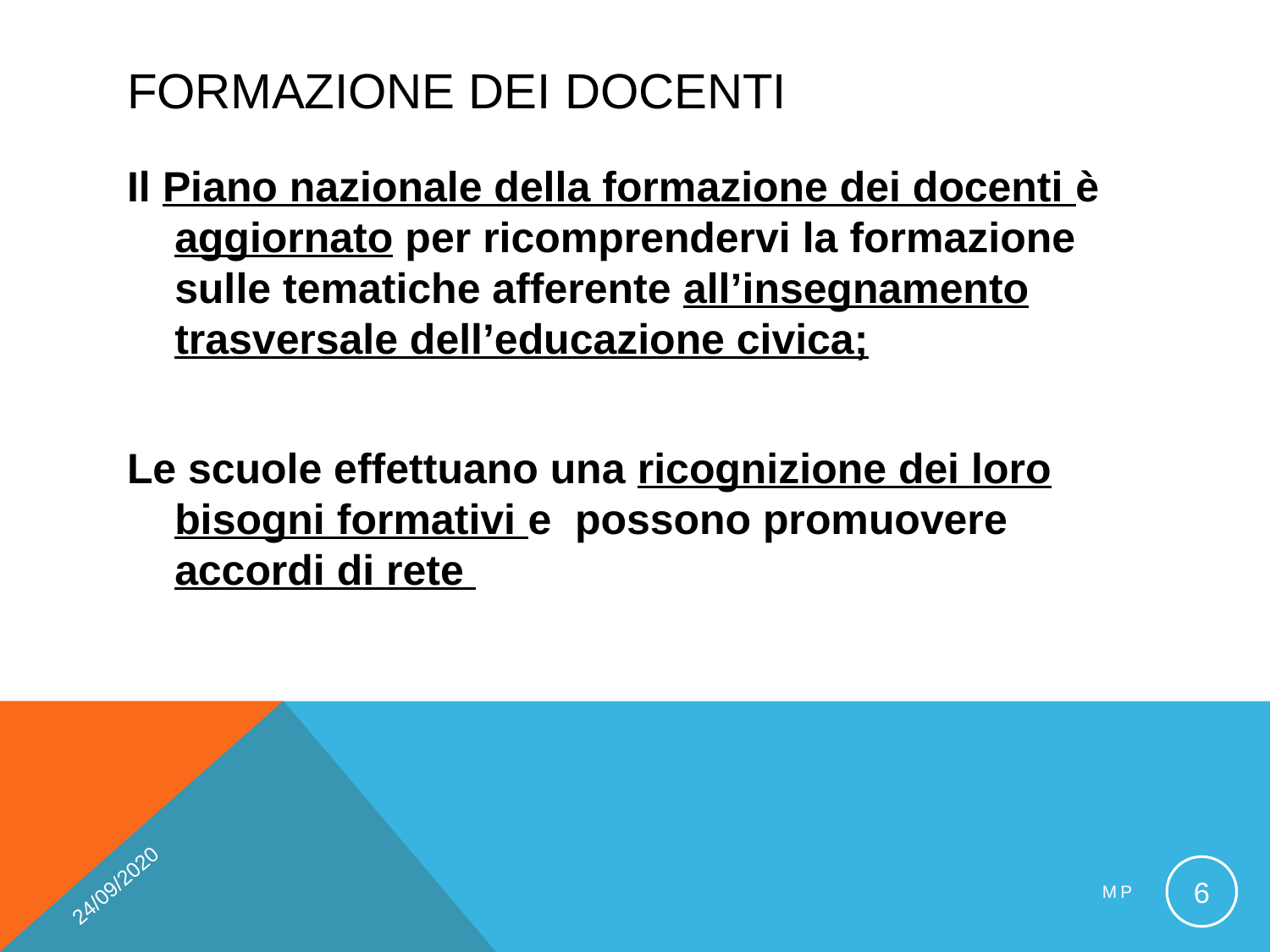

# Formazione dei docenti
Il Piano nazionale della formazione dei docenti è aggiornato per ricomprendervi la formazione sulle tematiche afferente all’insegnamento trasversale dell’educazione civica;

Le scuole effettuano una ricognizione dei loro bisogni formativi e  possono promuovere accordi di rete
24/09/2020
6
MP